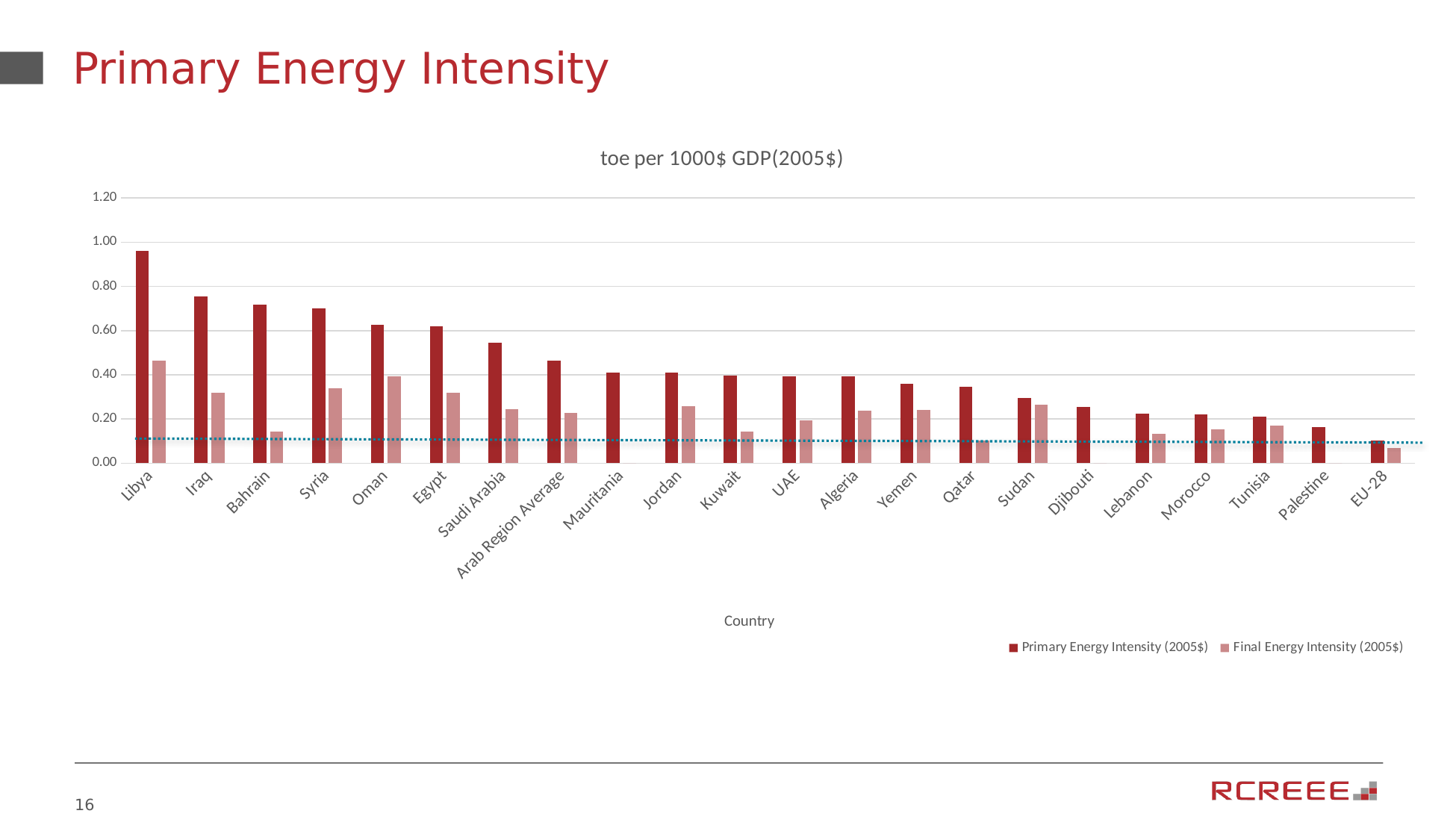

# Primary Energy Intensity

### Chart: toe per 1000$ GDP(2005$)

| Category | Primary Energy Intensity (2005$) | Final Energy Intensity (2005$) |
|---|---|---|
| Libya | 0.9608333310476239 | 0.465401555958082 |
| Iraq | 0.7547499244631172 | 0.31921261005098805 |
| Bahrain | 0.7162709775578521 | 0.14204173218527205 |
| Syria | 0.701428763909608 | 0.340595798097054 |
| Oman | 0.6264070761391352 | 0.39295395430390206 |
| Egypt | 0.6202396980152011 | 0.3182267253806391 |
| Saudi Arabia | 0.5461953417994619 | 0.245909880908986 |
| Arab Region Average | 0.46254976968091005 | 0.226586184135746 |
| Mauritania | 0.41018249287156205 | 0.0 |
| Jordan | 0.409093385601801 | 0.259492255975105 |
| Kuwait | 0.39731703626987613 | 0.142329017886516 |
| UAE | 0.39448839894824717 | 0.192266642261752 |
| Algeria | 0.39314410159737606 | 0.23829882657060503 |
| Yemen | 0.36023456177759305 | 0.24216319750814402 |
| Qatar | 0.34631003614762507 | 0.10208162862643201 |
| Sudan | 0.294001428574287 | 0.2654870903009511 |
| Djibouti | 0.25623800842166394 | 0.0 |
| Lebanon | 0.22486002720223897 | 0.134418763615043 |
| Morocco | 0.22090216048447803 | 0.15349165354884003 |
| Tunisia | 0.209177587745276 | 0.171737909471547 |
| Palestine | 0.163256966362115 | 0.0 |
| EU-28 | 0.104118985716787 | 0.06736386210831381 |